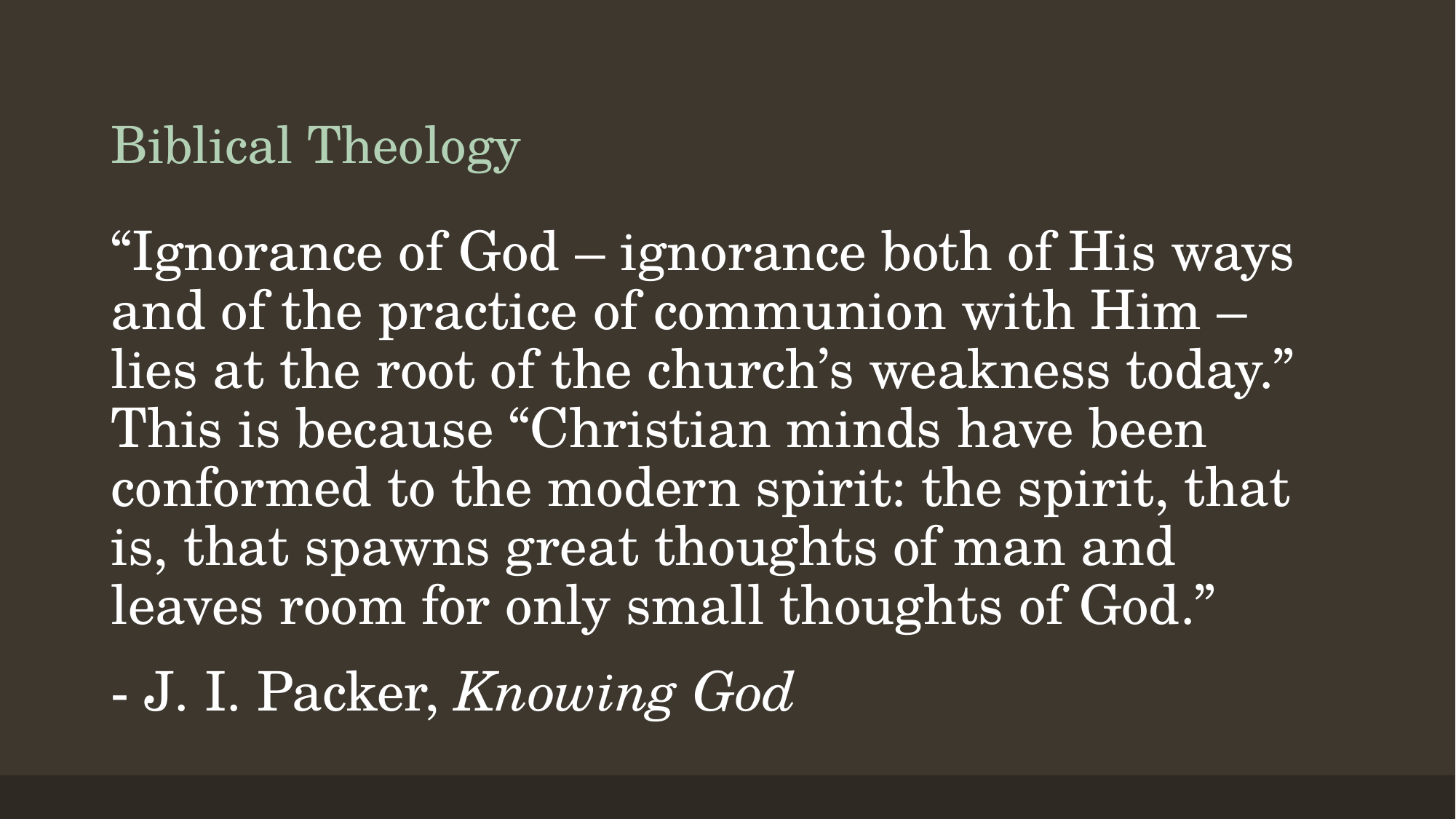

# Biblical Theology
“Ignorance of God – ignorance both of His ways and of the practice of communion with Him – lies at the root of the church’s weakness today.” This is because “Christian minds have been conformed to the modern spirit: the spirit, that is, that spawns great thoughts of man and leaves room for only small thoughts of God.”
- J. I. Packer, Knowing God